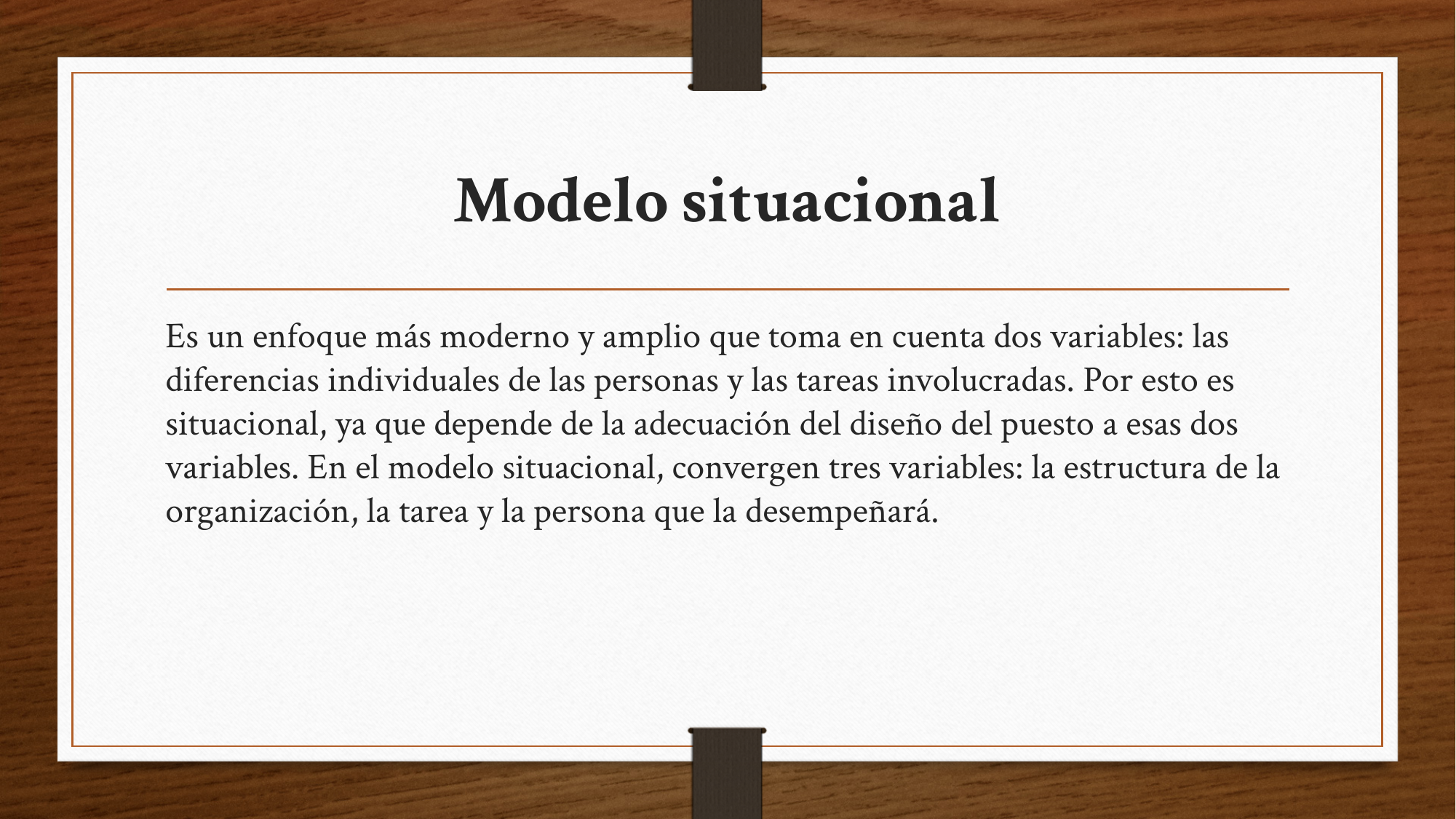

# Modelo situacional
Es un enfoque más moderno y amplio que toma en cuenta dos variables: las diferencias individuales de las personas y las tareas involucradas. Por esto es situacional, ya que depende de la adecuación del diseño del puesto a esas dos variables. En el modelo situacional, convergen tres variables: la estructura de la organización, la tarea y la persona que la desempeñará.